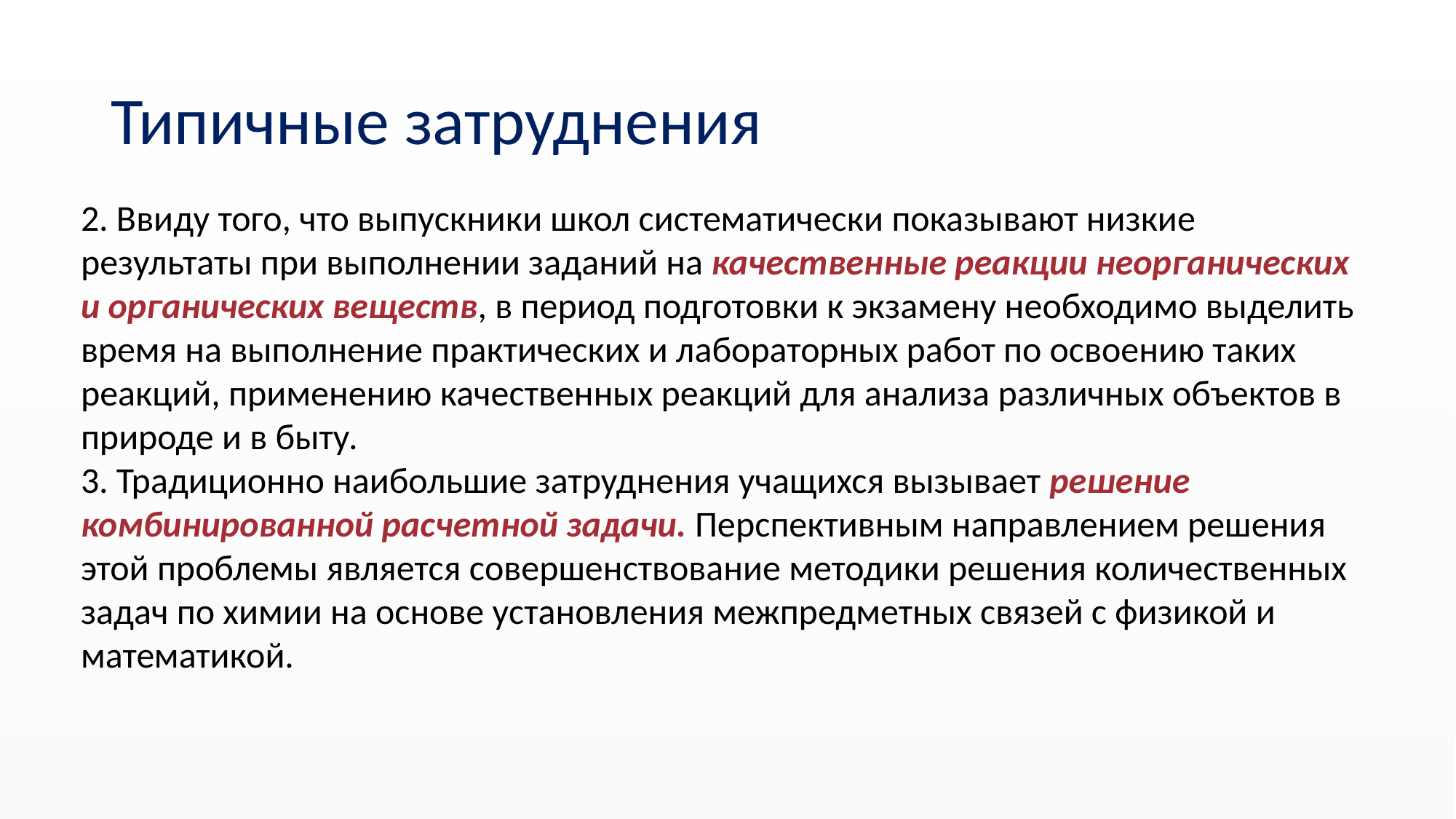

# Типичные затруднения
2. Ввиду того, что выпускники школ систематически показывают низкие результаты при выполнении заданий на качественные реакции неорганических и органических веществ, в период подготовки к экзамену необходимо выделить время на выполнение практических и лабораторных работ по освоению таких реакций, применению качественных реакций для анализа различных объектов в природе и в быту.
3. Традиционно наибольшие затруднения учащихся вызывает решение комбинированной расчетной задачи. Перспективным направлением решения этой проблемы является совершенствование методики решения количественных задач по химии на основе установления межпредметных связей с физикой и математикой.